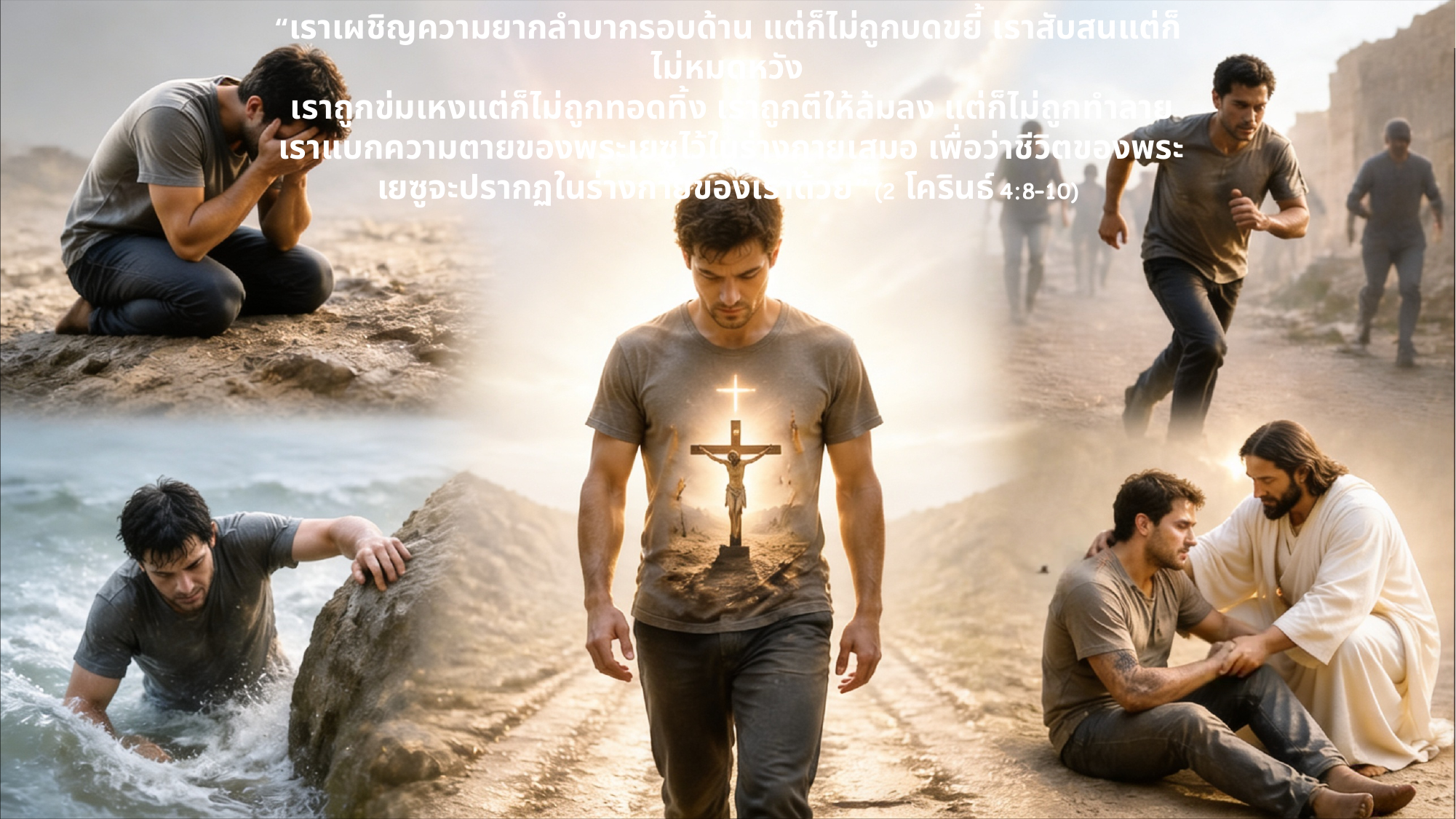

“เรา​เผชิญ​ความ​ยาก​ลำ​บาก​รอบ​ด้าน แต่​ก็​ไม่​ถูก​บด​ขยี้ เรา​สับ​สน​แต่​ก็​ไม่​หมด​หวัง
 เรา​ถูก​ข่ม​เหง​แต่​ก็​ไม่​ถูก​ทอด​ทิ้ง เรา​ถูก​ตี​ให้​ล้ม​ลง แต่​ก็​ไม่​ถูก​ทำ​ลาย
 เรา​แบก​ความ​ตาย​ของ​พระ​เยซู​ไว้​ใน​ร่าง​กาย​เสมอ เพื่อ​ว่า​ชีวิต​ของ​พระ​เยซู​จะ​ปรา​กฏ​ใน​ร่าง​กาย​ของ​เรา​ด้วย” (2 โครินธ์ 4:8–10)